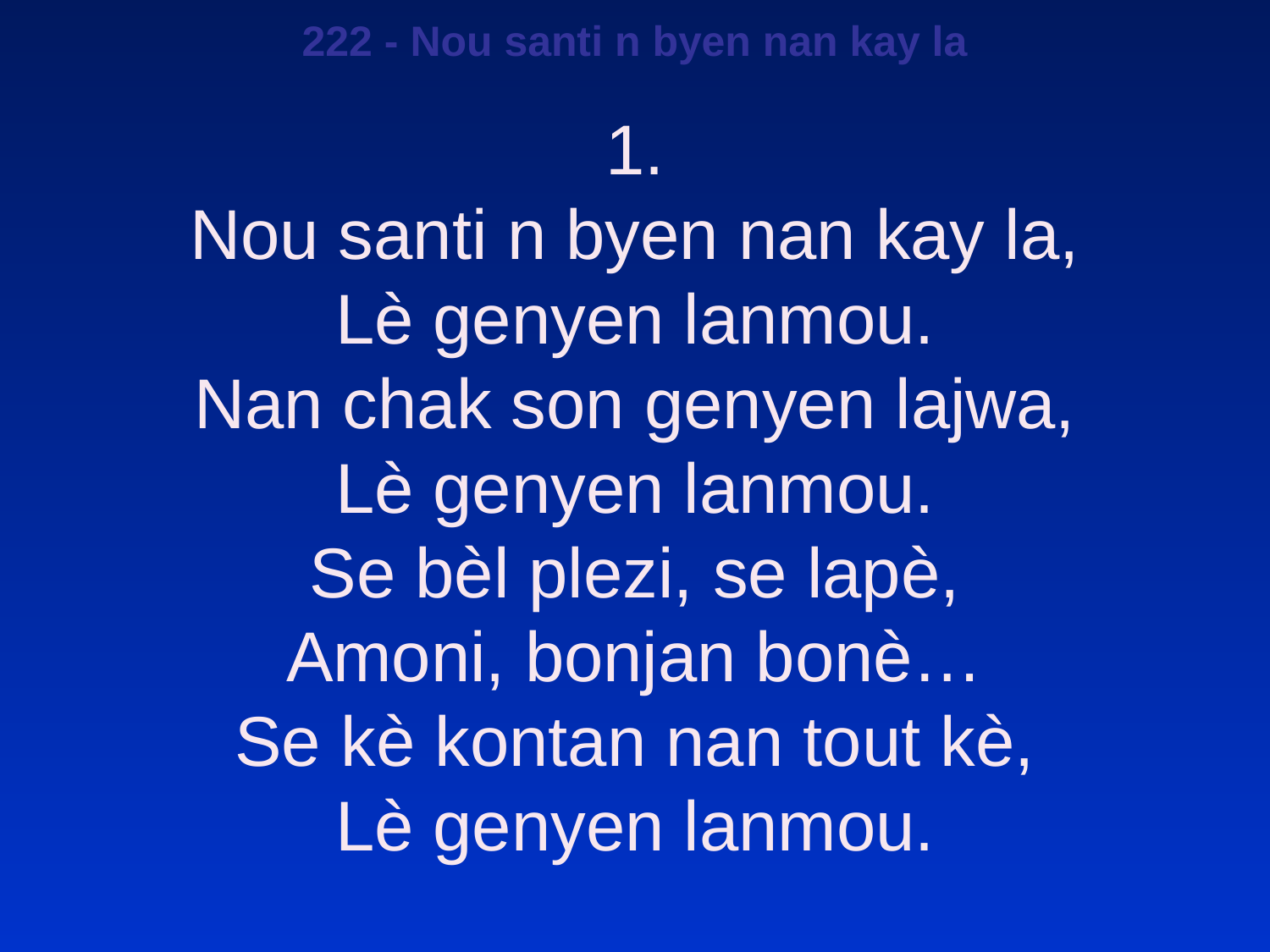

222 - Nou santi n byen nan kay la
1.
Nou santi n byen nan kay la,
Lè genyen lanmou.
Nan chak son genyen lajwa,
Lè genyen lanmou.
Se bèl plezi, se lapè,
Amoni, bonjan bonè…
Se kè kontan nan tout kè,
Lè genyen lanmou.